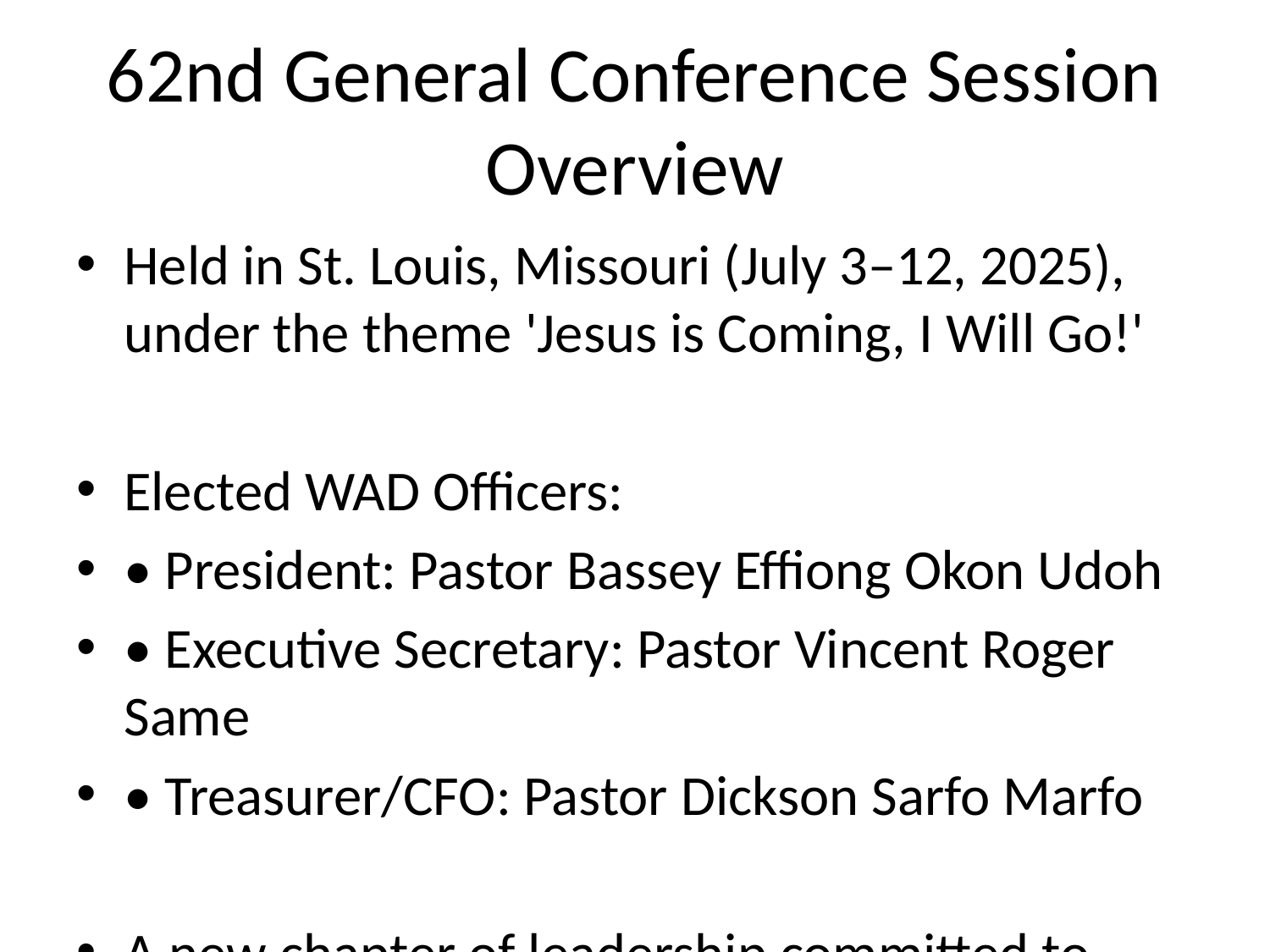

# 62nd General Conference Session Overview
Held in St. Louis, Missouri (July 3–12, 2025), under the theme 'Jesus is Coming, I Will Go!'

Elected WAD Officers:
• President: Pastor Bassey Effiong Okon Udoh
• Executive Secretary: Pastor Vincent Roger Same
• Treasurer/CFO: Pastor Dickson Sarfo Marfo

A new chapter of leadership committed to excellence, accountability, and mission advancement.